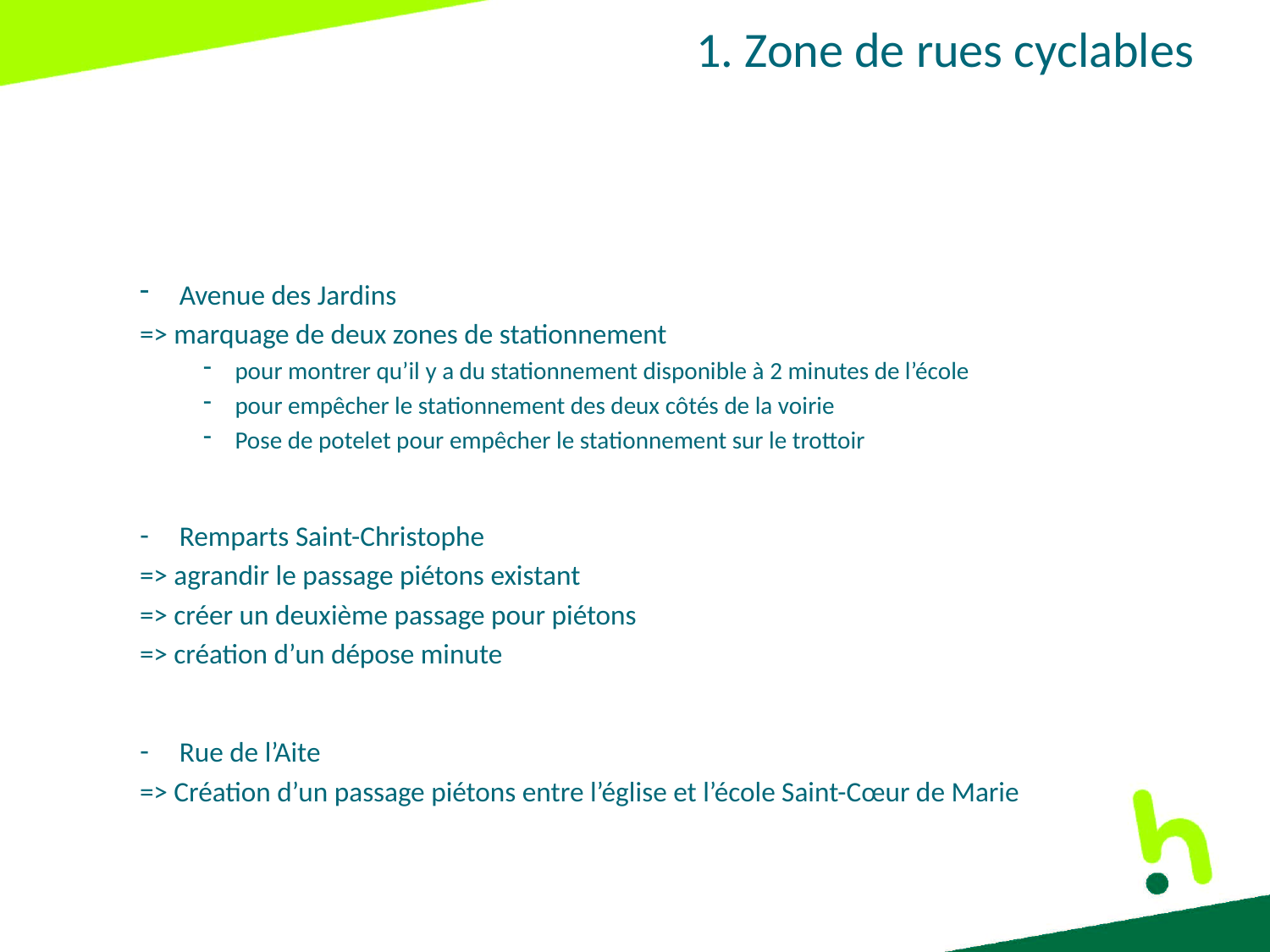

# 1. Zone de rues cyclables

Avenue des Jardins
=> marquage de deux zones de stationnement
pour montrer qu’il y a du stationnement disponible à 2 minutes de l’école
pour empêcher le stationnement des deux côtés de la voirie
Pose de potelet pour empêcher le stationnement sur le trottoir

Remparts Saint-Christophe
=> agrandir le passage piétons existant
=> créer un deuxième passage pour piétons
=> création d’un dépose minute

Rue de l’Aite
=> Création d’un passage piétons entre l’église et l’école Saint-Cœur de Marie